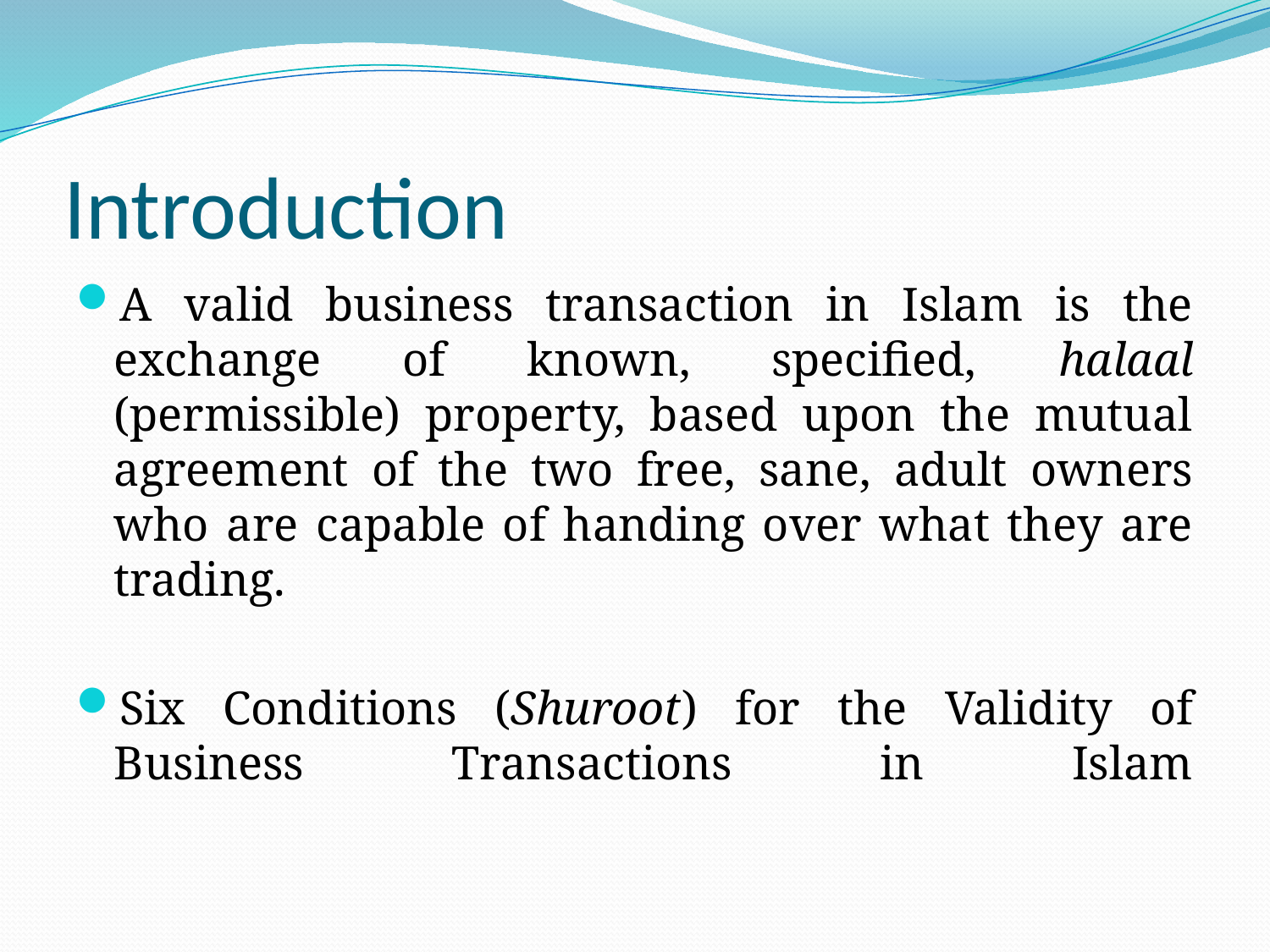

# Introduction
A valid business transaction in Islam is the exchange of known, specified, halaal (permissible) property, based upon the mutual agreement of the two free, sane, adult owners who are capable of handing over what they are trading.

Six Conditions (Shuroot) for the Validity of Business Transactions in Islam